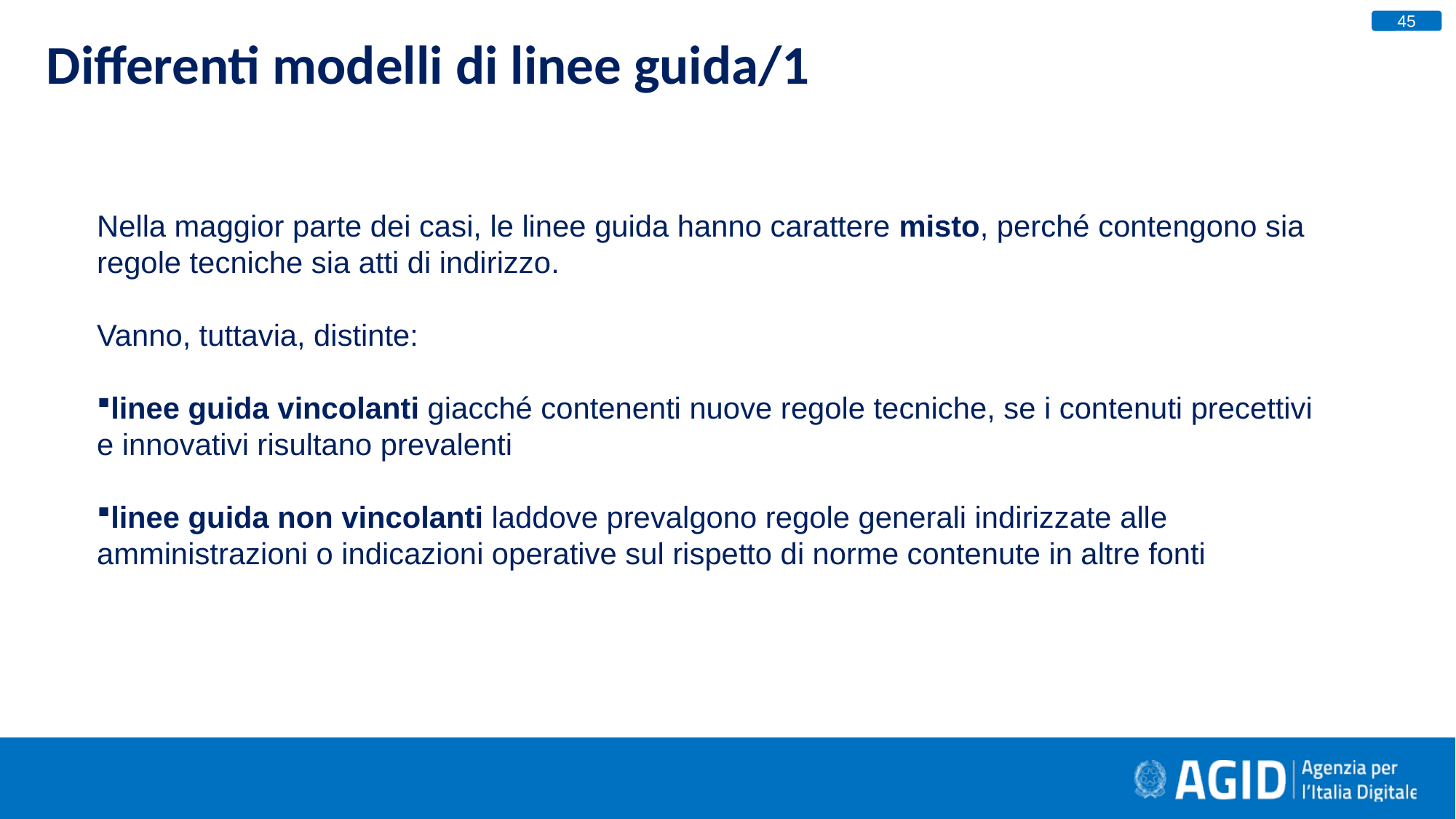

45
Differenti modelli di linee guida/1
Nella maggior parte dei casi, le linee guida hanno carattere misto, perché contengono sia regole tecniche sia atti di indirizzo.

Vanno, tuttavia, distinte:

linee guida vincolanti giacché contenenti nuove regole tecniche, se i contenuti precettivi e innovativi risultano prevalenti

linee guida non vincolanti laddove prevalgono regole generali indirizzate alle amministrazioni o indicazioni operative sul rispetto di norme contenute in altre fonti